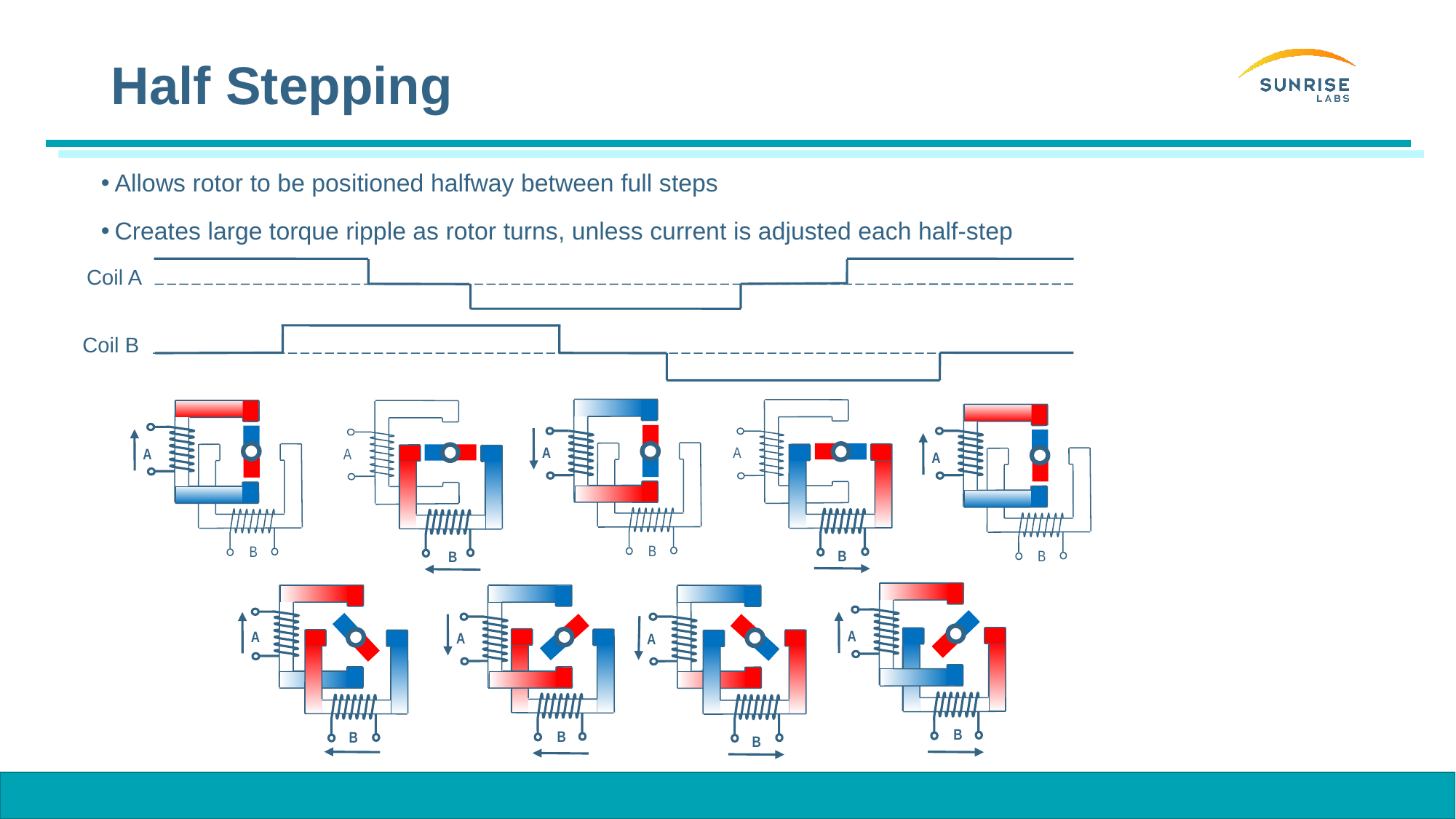

# Half Stepping
 Allows rotor to be positioned halfway between full steps
 Creates large torque ripple as rotor turns, unless current is adjusted each half-step
Coil A

Coil B

A

B

A

B

A

B

A

B

A

B

A

B

A

B

A

B

A

B